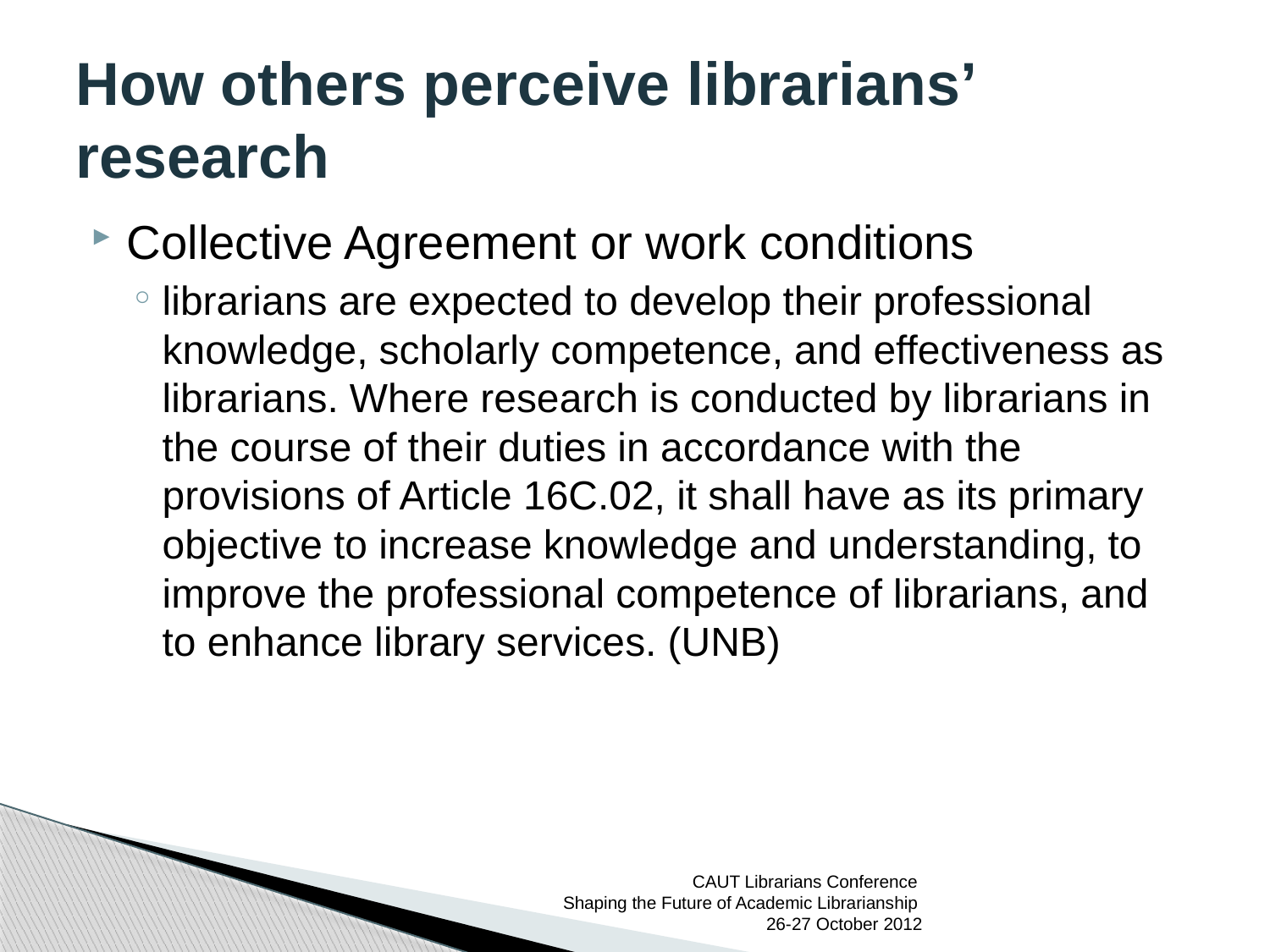

# How others perceive librarians’ research
Collective Agreement or work conditions
librarians are expected to develop their professional knowledge, scholarly competence, and effectiveness as librarians. Where research is conducted by librarians in the course of their duties in accordance with the provisions of Article 16C.02, it shall have as its primary objective to increase knowledge and understanding, to improve the professional competence of librarians, and to enhance library services. (UNB)

CAUT Librarians Conference
Shaping the Future of Academic Librarianship  26-27 October 2012